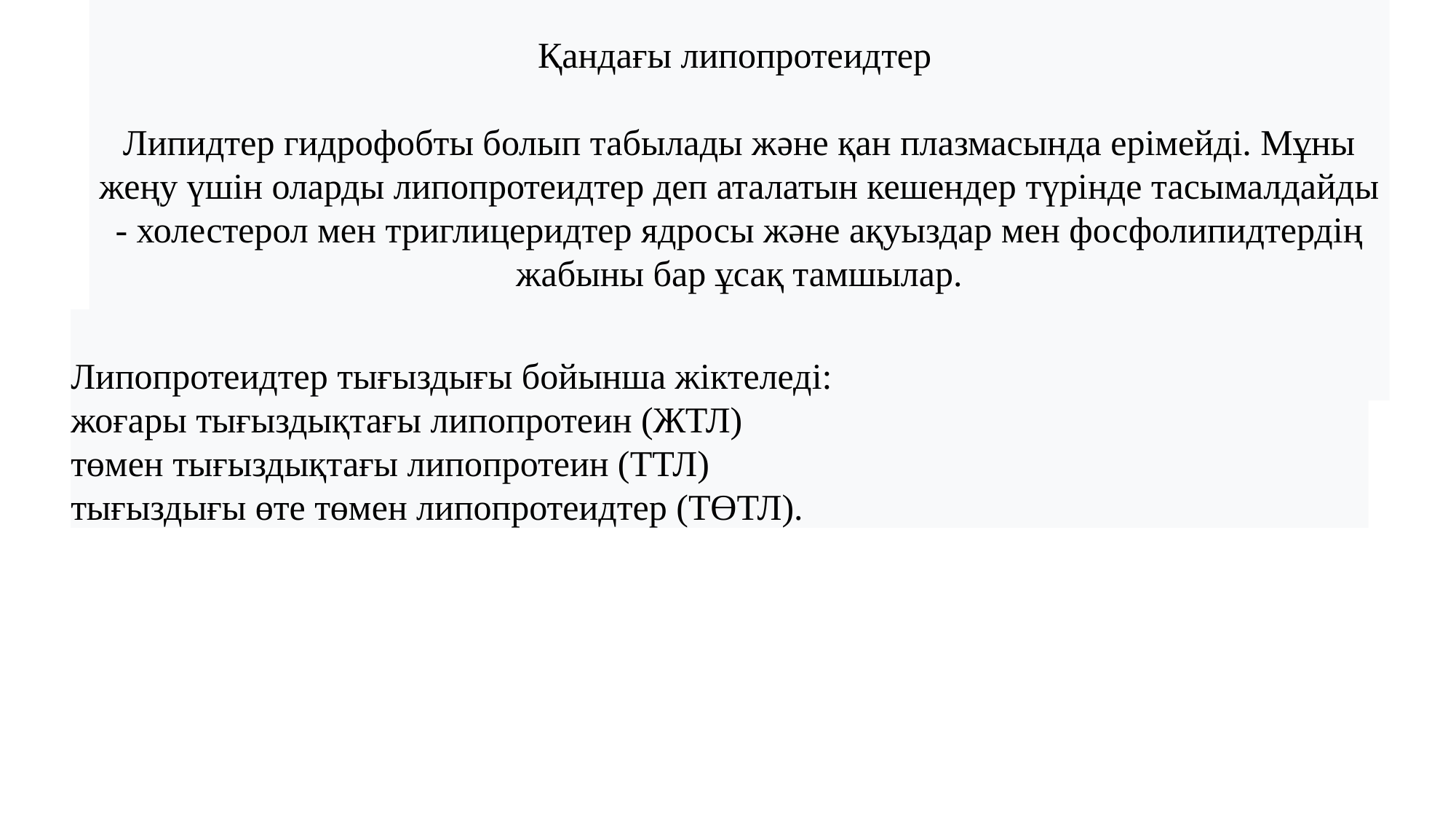

Қандағы липопротеидтер

Липидтер гидрофобты болып табылады және қан плазмасында ерімейді. Мұны жеңу үшін оларды липопротеидтер деп аталатын кешендер түрінде тасымалдайды - холестерол мен триглицеридтер ядросы және ақуыздар мен фосфолипидтердің жабыны бар ұсақ тамшылар.
Липопротеидтер тығыздығы бойынша жіктеледі:
жоғары тығыздықтағы липопротеин (ЖТЛ)
төмен тығыздықтағы липопротеин (ТТЛ)
тығыздығы өте төмен липопротеидтер (ТӨТЛ).